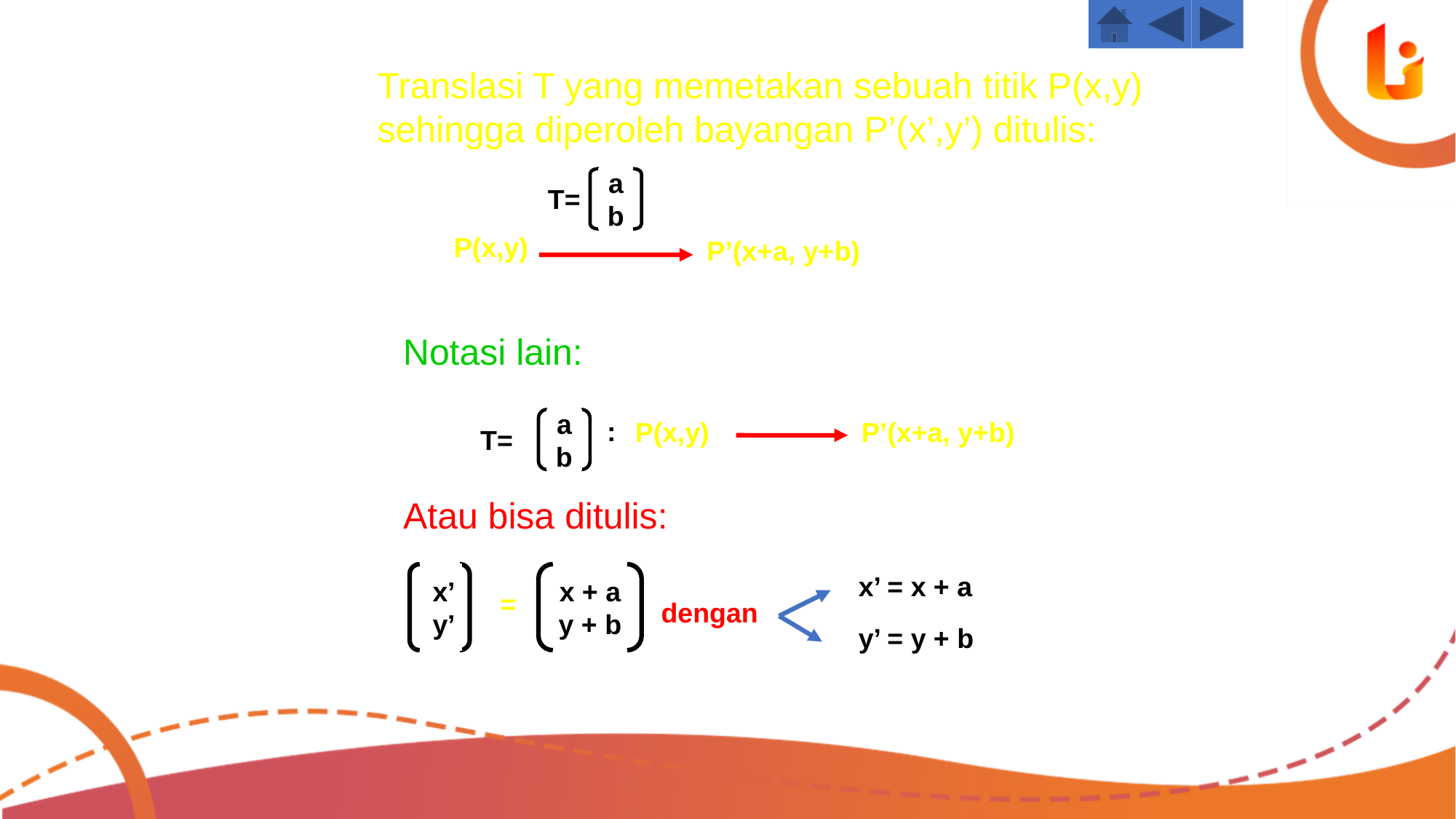

Translasi T yang memetakan sebuah titik P(x,y) sehingga diperoleh bayangan P’(x’,y’) ditulis:
T=
a
b

P(x,y)
P’(x+a, y+b)

Notasi lain:

a
b
P(x,y)
P’(x+a, y+b)
T=
:

Atau bisa ditulis:

x’
y’

x + a
y + b
x’ = x + a
=
dengan

y’ = y + b